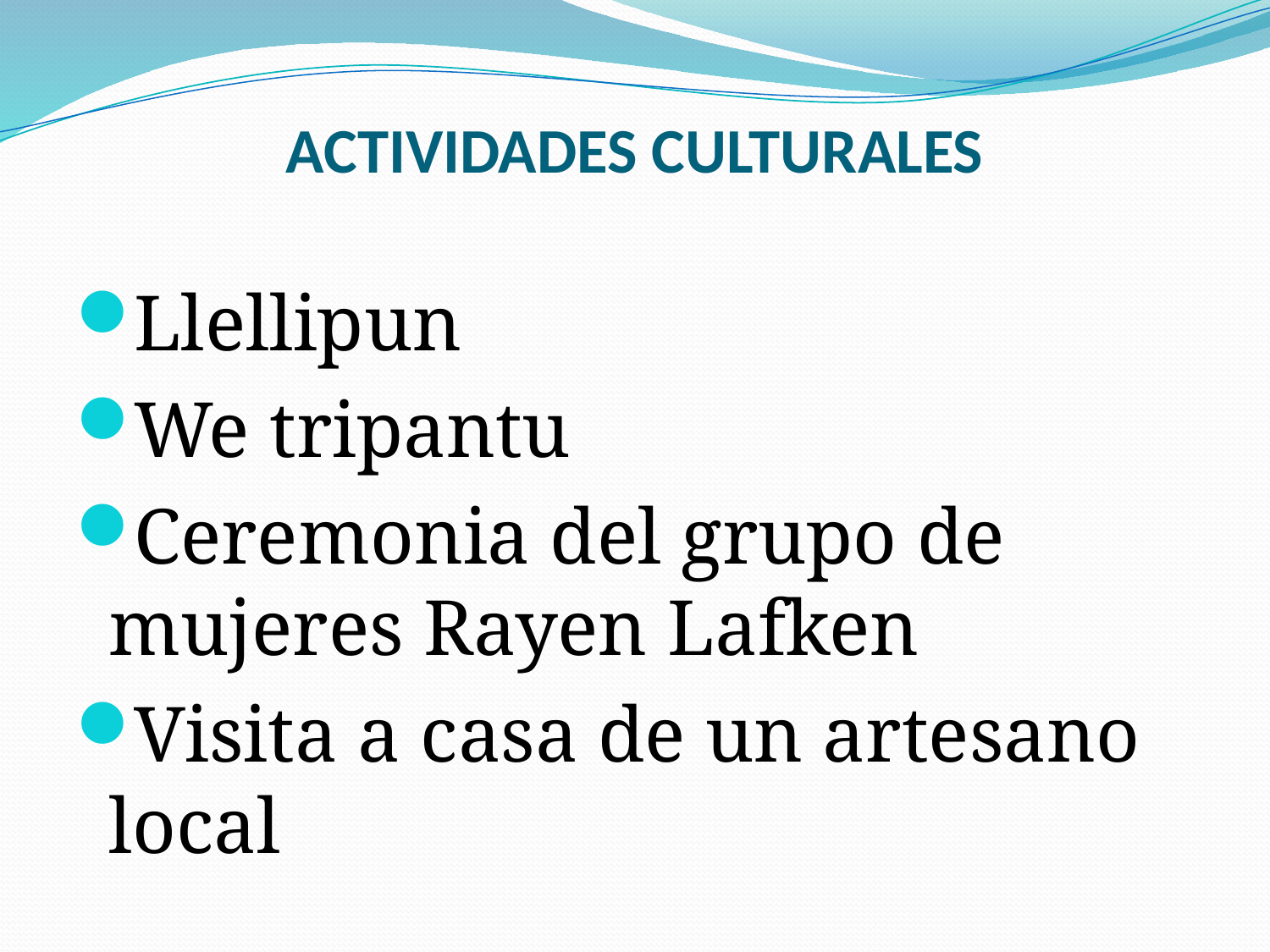

# ACTIVIDADES CULTURALES
Llellipun
We tripantu
Ceremonia del grupo de mujeres Rayen Lafken
Visita a casa de un artesano local